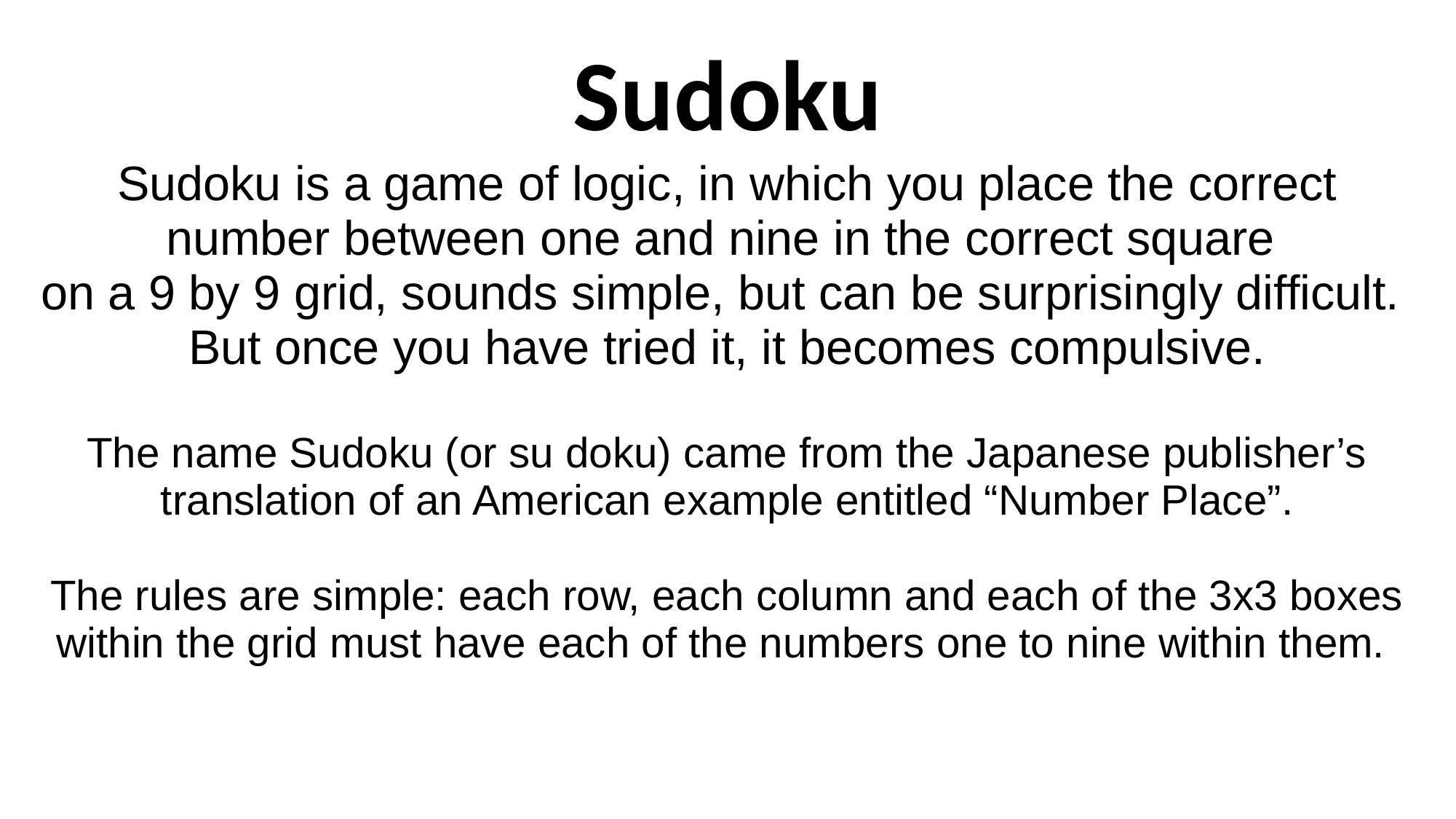

| Sudoku |
| --- |
| Sudoku is a game of logic, in which you place the correct number between one and nine in the correct square on a 9 by 9 grid, sounds simple, but can be surprisingly difficult. But once you have tried it, it becomes compulsive. |
| The name Sudoku (or su doku) came from the Japanese publisher’s translation of an American example entitled “Number Place”. |
| The rules are simple: each row, each column and each of the 3x3 boxes within the grid must have each of the numbers one to nine within them. |